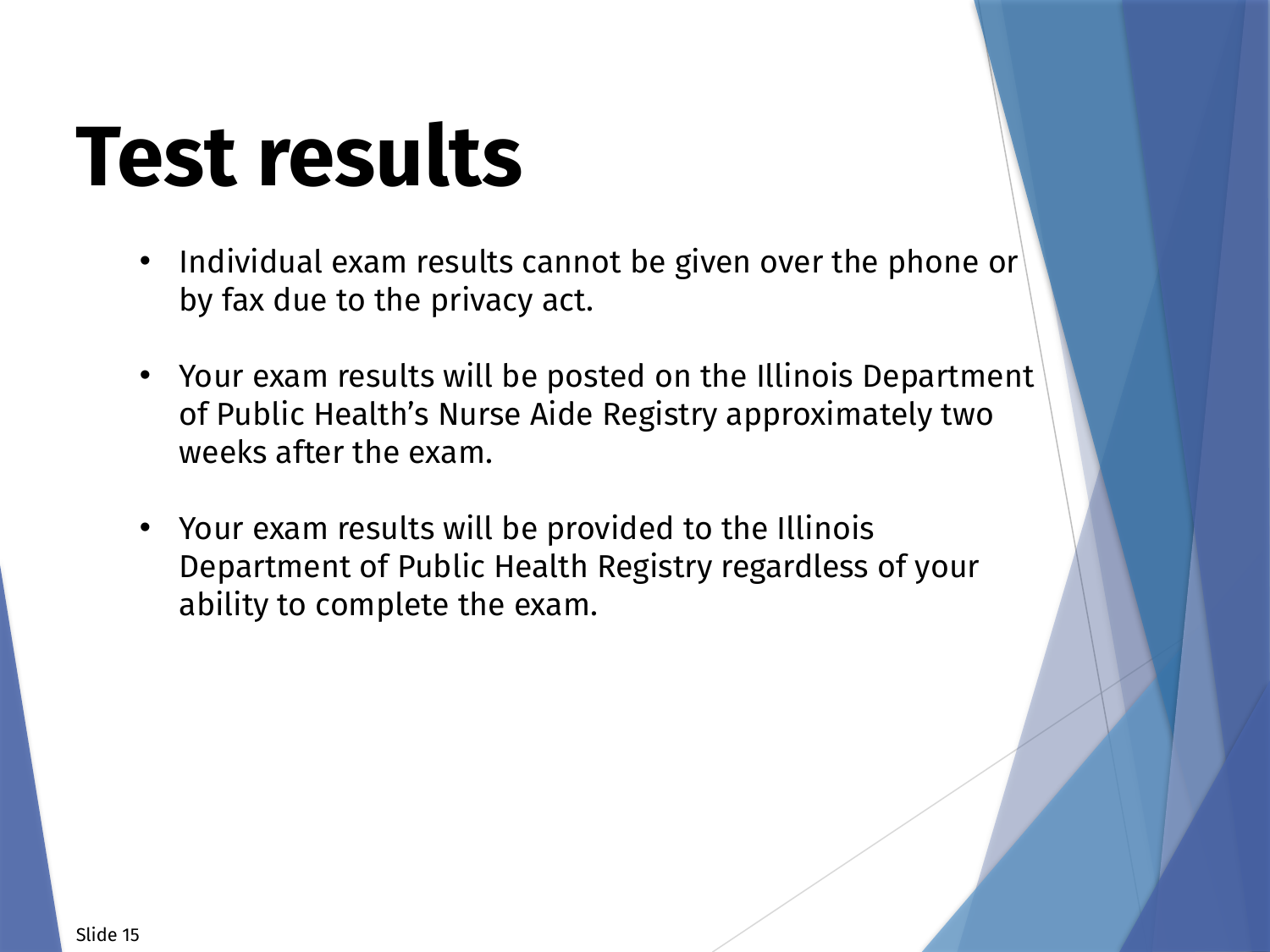

Test results

Individual exam results cannot be given over the phone or by fax due to the privacy act.

Your exam results will be posted on the Illinois Department of Public Health’s Nurse Aide Registry approximately two weeks after the exam.

Your exam results will be provided to the Illinois Department of Public Health Registry regardless of your ability to complete the exam.

Slide 15